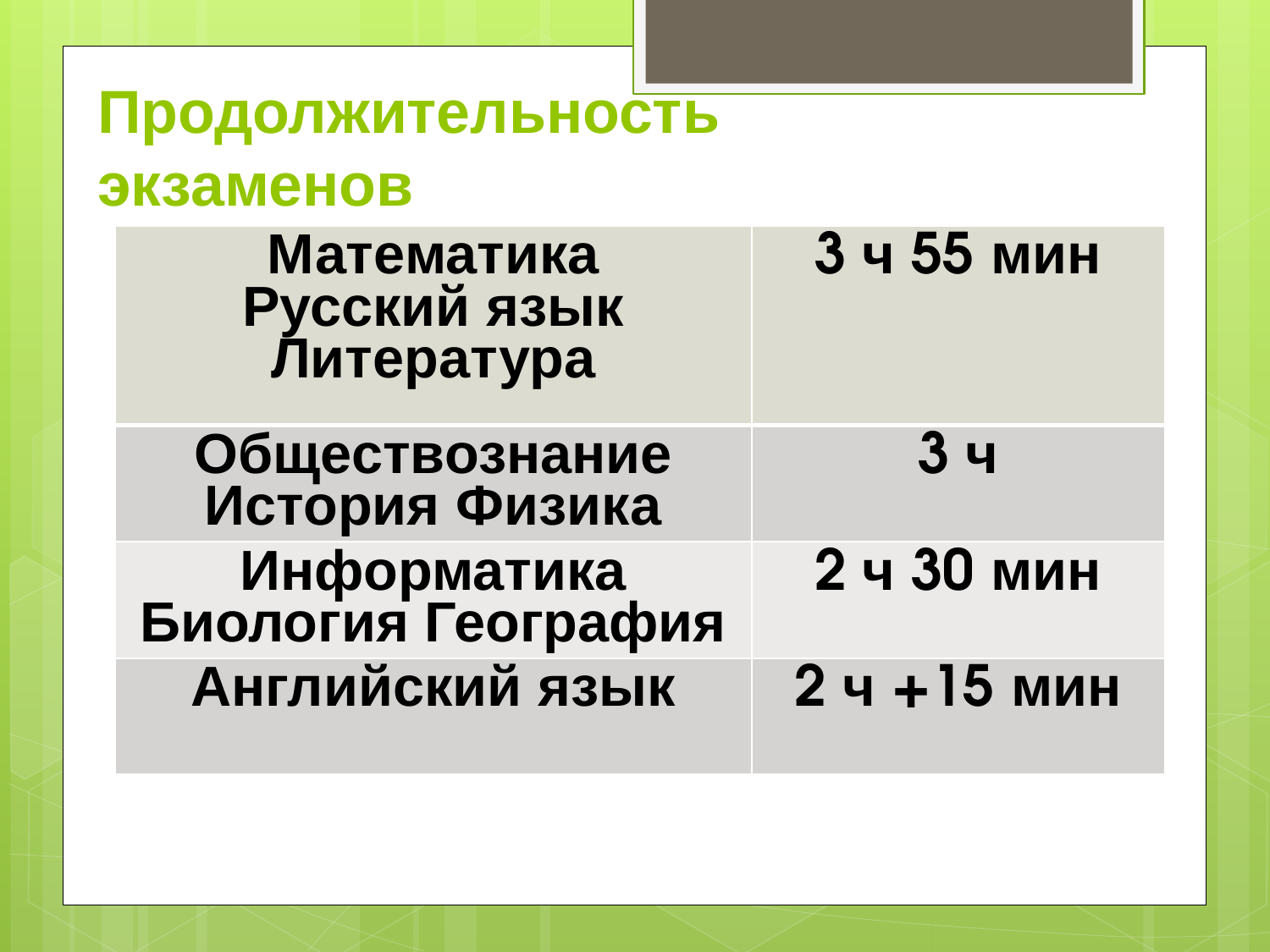

# Продолжительность экзаменов
| Математика Русский язык Литература | 3 ч 55 мин |
| --- | --- |
| Обществознание История Физика | 3 ч |
| Информатика Биология География | 2 ч 30 мин |
| Английский язык | 2 ч +15 мин |